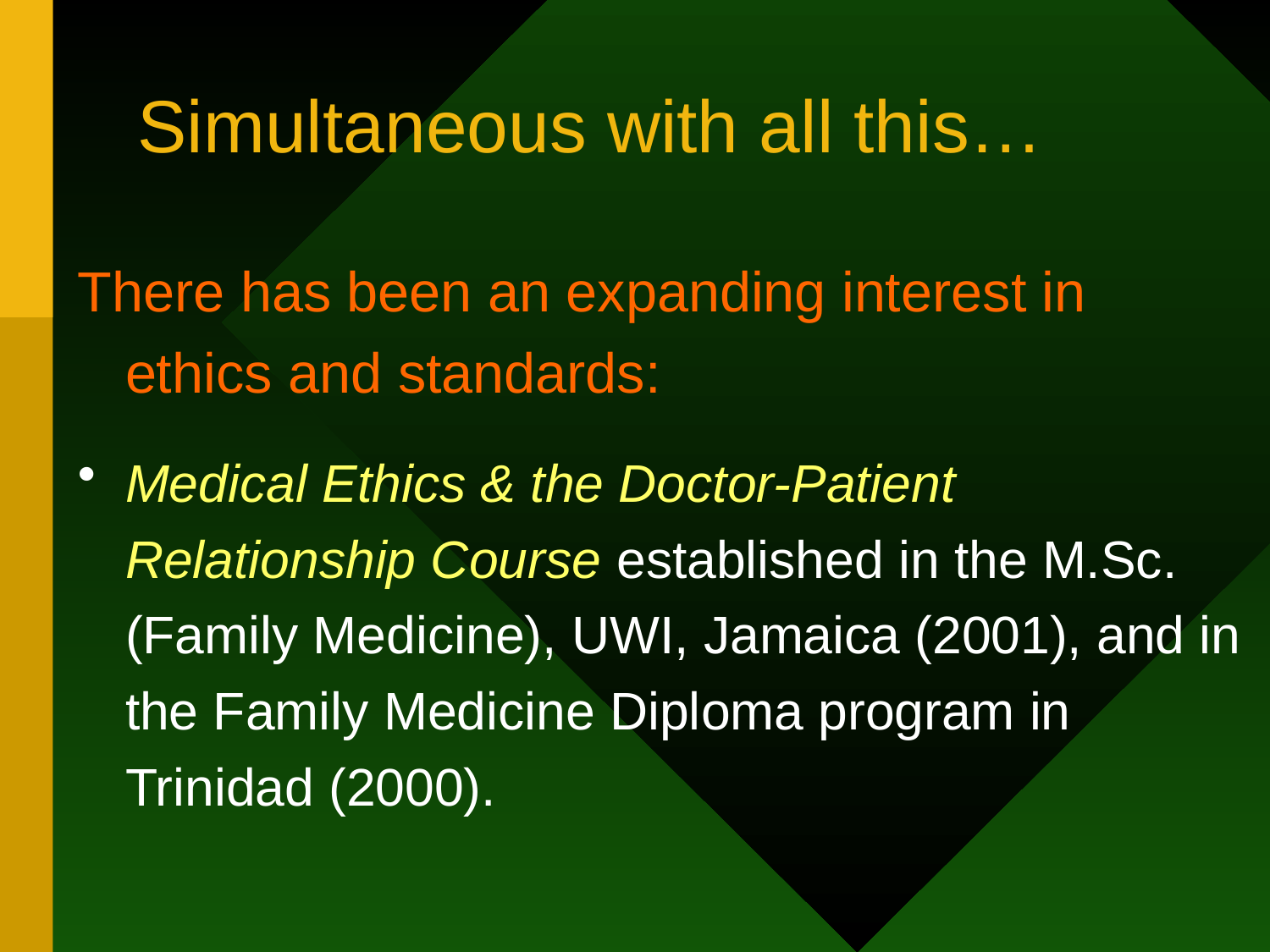

# Simultaneous with all this…
There has been an expanding interest in  ethics and standards:
Medical Ethics & the Doctor-Patient Relationship Course established in the M.Sc. (Family Medicine), UWI, Jamaica (2001), and in the Family Medicine Diploma program in Trinidad (2000).